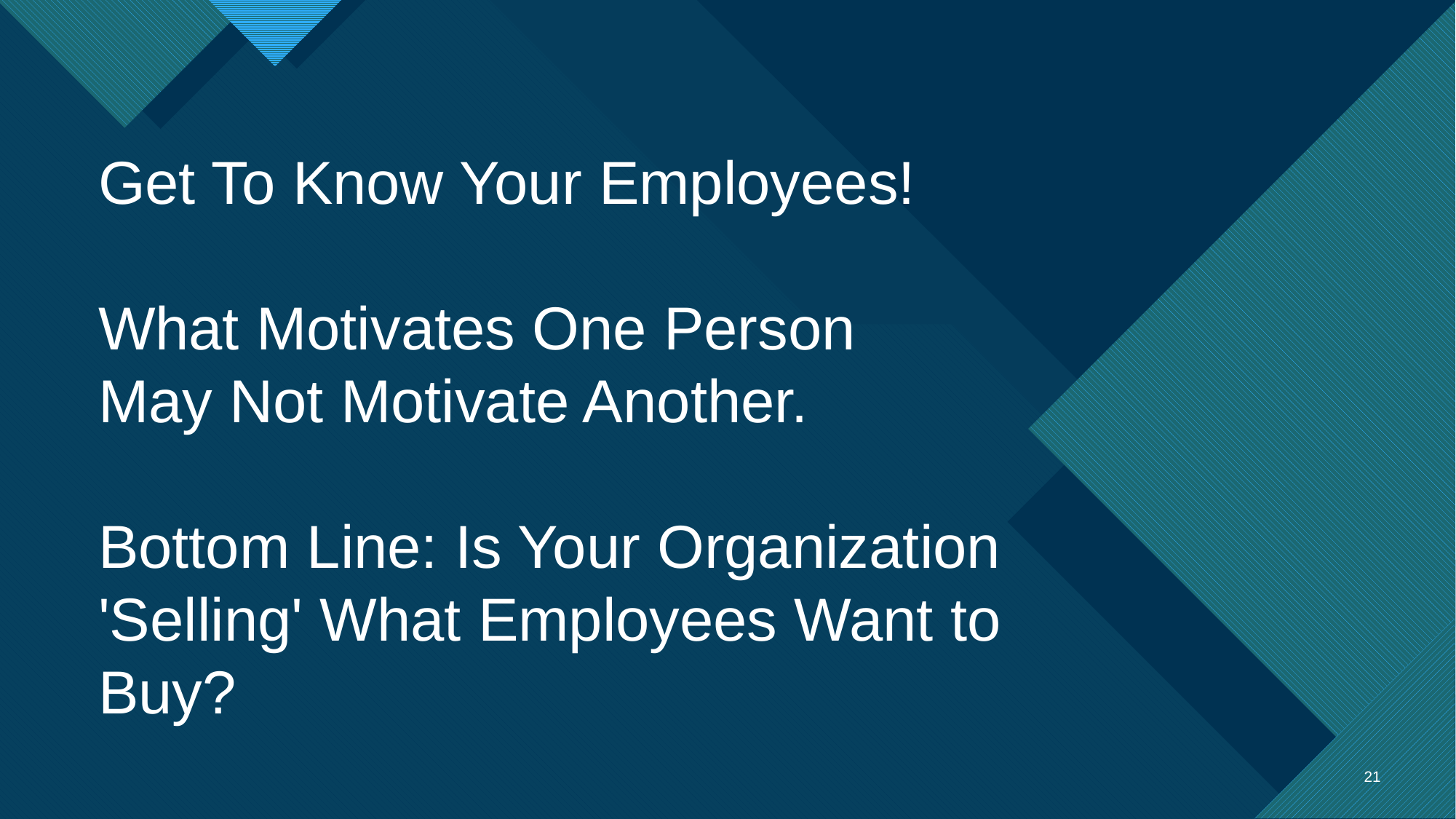

Get To Know Your Employees!

What Motivates One Person
May Not Motivate Another.

Bottom Line: Is Your Organization 'Selling' What Employees Want to Buy?

21